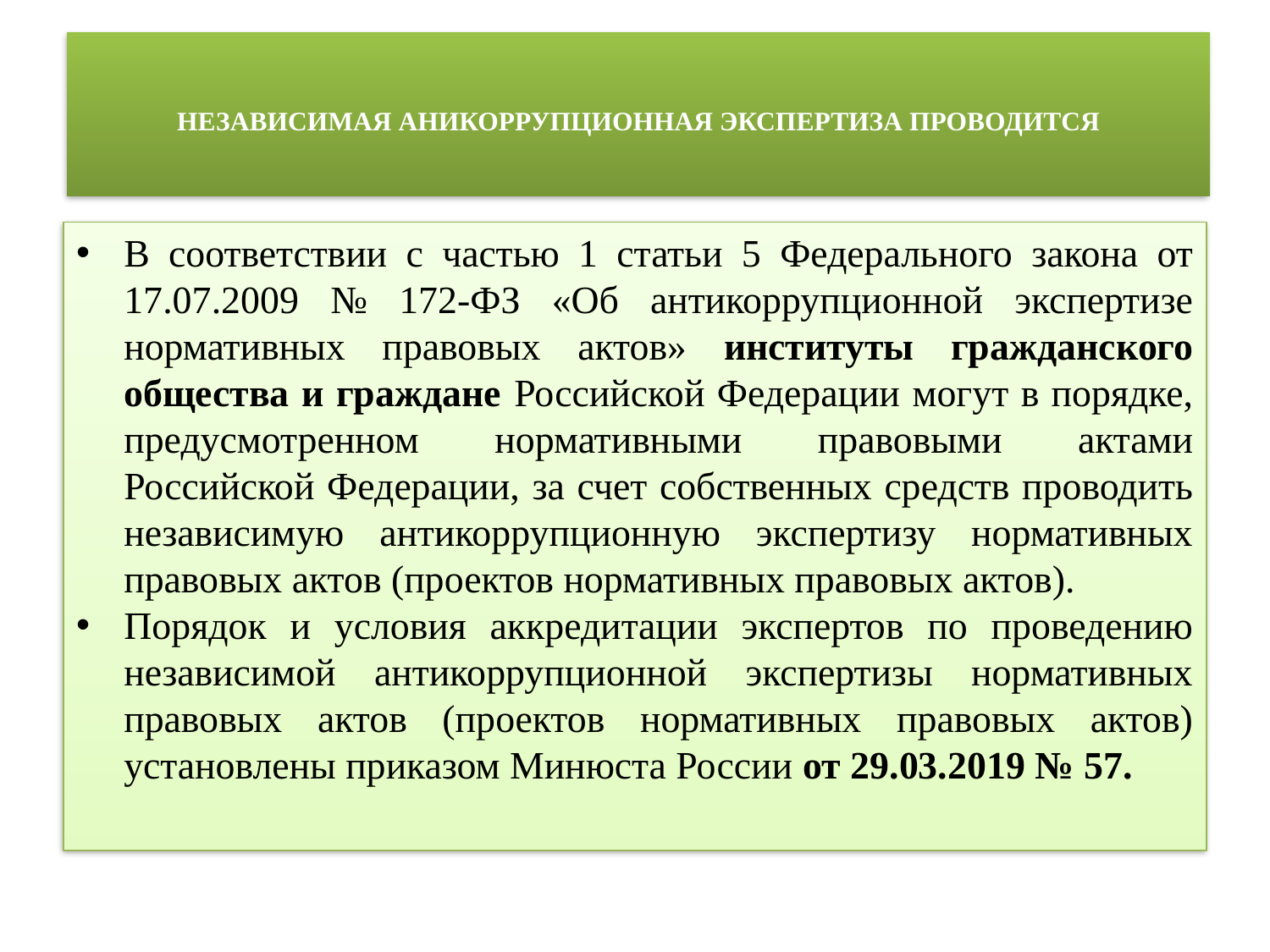

# НЕЗАВИСИМАЯ АНИКОРРУПЦИОННАЯ ЭКСПЕРТИЗА ПРОВОДИТСЯ
В соответствии с частью 1 статьи 5 Федерального закона от 17.07.2009 № 172-ФЗ «Об антикоррупционной экспертизе нормативных правовых актов» институты гражданского общества и граждане Российской Федерации могут в порядке, предусмотренном нормативными правовыми актами Российской Федерации, за счет собственных средств проводить независимую антикоррупционную экспертизу нормативных правовых актов (проектов нормативных правовых актов).
Порядок и условия аккредитации экспертов по проведению независимой антикоррупционной экспертизы нормативных правовых актов (проектов нормативных правовых актов) установлены приказом Минюста России от 29.03.2019 № 57.